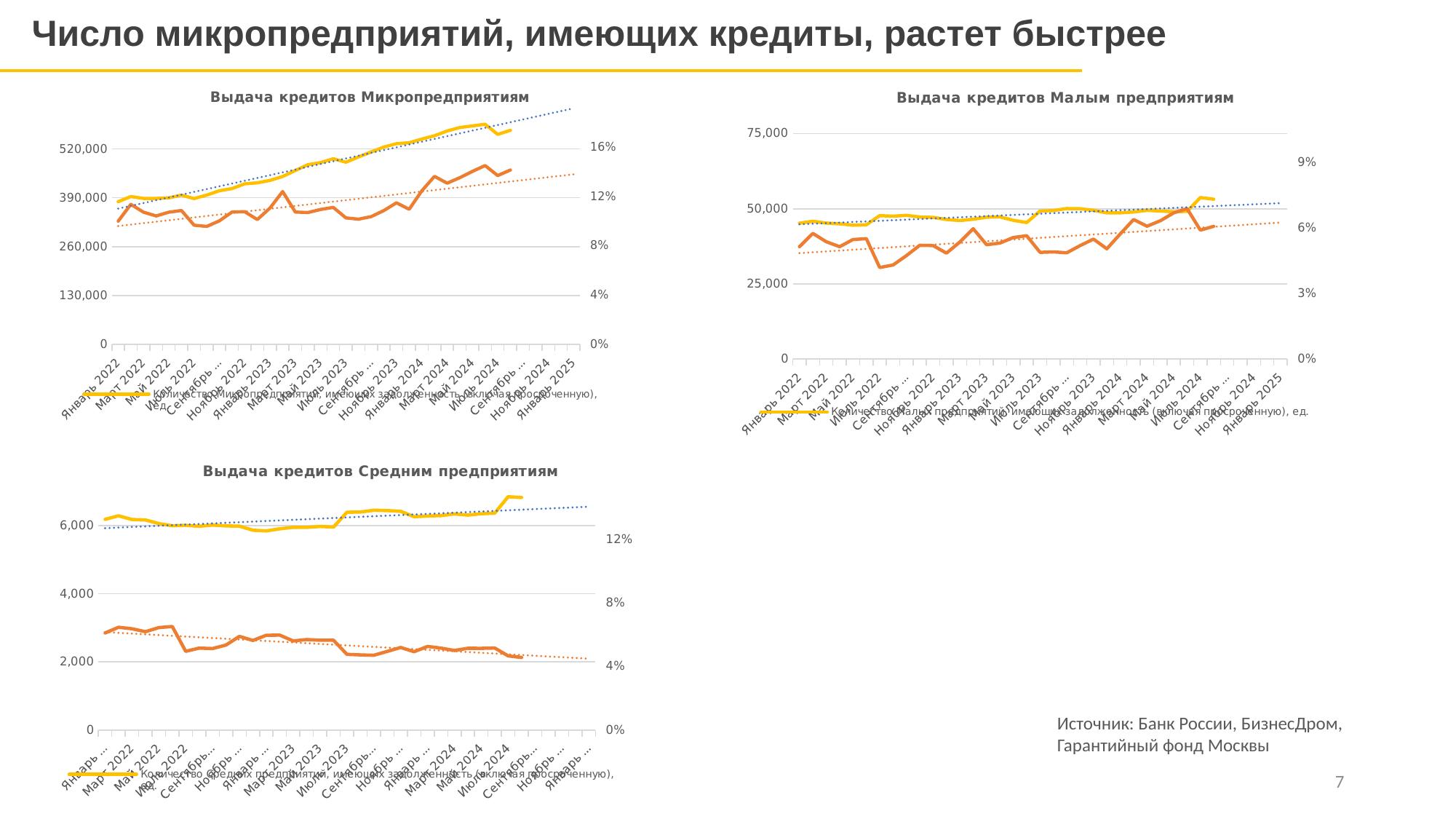

Число микропредприятий, имеющих кредиты, растет быстрее

### Chart: Выдача кредитов Микропредприятиям

| Category | Количество Микропредприятий, имеющих задолженность (включая просроченную), ед.  | Доля Микропредприятий, имеющих просроченную задолженность, % (правая шкала) |
|---|---|---|
| Январь 2022 | 379576.0 | 0.0999220182519442 |
| Февраль 2022 | 393293.0 | 0.11352096274279 |
| Март 2022 | 388381.0 | 0.107160236983787 |
| Апрель 2022 | 388358.0 | 0.104120424968714 |
| Май 2022 | 389920.0 | 0.107150184653262 |
| Июнь 2022 | 397130.0 | 0.108546319844887 |
| Июль 2022 | 387904.0 | 0.0966270004949678 |
| Август 2022 | 397254.0 | 0.0956390621617403 |
| Сентябрь 2022 | 408694.0 | 0.100165404923977 |
| Октябрь 2022 | 414628.0 | 0.107264825337411 |
| Ноябрь 2022 | 427167.0 | 0.107545760791447 |
| Декабрь 2022 | 429947.0 | 0.101184564609126 |
| Январь 2023 | 436242.0 | 0.110573947487862 |
| Февраль 2023 | 446637.0 | 0.123897034952321 |
| Март 2023 | 462512.0 | 0.10723829868198 |
| Апрель 2023 | 478045.0 | 0.106889518769154 |
| Май 2023 | 483676.0 | 0.109385208279923 |
| Июнь 2023 | 493998.0 | 0.111044983987789 |
| Июль 2023 | 484712.0 | 0.102557807522818 |
| Август 2023 | 498699.0 | 0.101522160662043 |
| Сентябрь 2023 | 512055.0 | 0.103623634179922 |
| Октябрь 2023 | 525007.0 | 0.108526172031992 |
| Ноябрь 2023 | 533919.0 | 0.114792693273699 |
| Декабрь 2023 | 536355.0 | 0.109524475394095 |
| Январь 2024 | 546291.0 | 0.124497749368011 |
| Февраль 2024 | 555160.0 | 0.136191368254197 |
| Март 2024 | 567749.0 | 0.130665135473598 |
| Апрель 2024 | 577002.0 | 0.1351277811862 |
| Май 2024 | 581161.0 | 0.140257174862043 |
| Июнь 2024 | 585614.0 | 0.144962381363834 |
| Июль 2024 | 558617.0 | 0.136830780302067 |
| Август 2024 | 569520.0 | 0.141350611040877 |
| Сентябрь 2024 | None | None |
| Октябрь 2024 | None | None |
| Ноябрь 2024 | None | None |
| Декабрь 2024 | None | None |
| Январь 2025 | None | None |

### Chart: Выдача кредитов Малым предприятиям

| Category | Количество Малых предприятий, имеющих задолженность (включая просроченную), ед.   | Доля Малых предприятий, имеющих просроченную задолженность, %  (правая шкала) |
|---|---|---|
| Январь 2022 | 45195.0 | 0.0513994910941476 |
| Февраль 2022 | 45838.0 | 0.0574850560670186 |
| Март 2022 | 45240.0 | 0.0536914235190097 |
| Апрель 2022 | 44998.0 | 0.0514022845459798 |
| Май 2022 | 44550.0 | 0.0546576879910213 |
| Июнь 2022 | 44656.0 | 0.055087782156933 |
| Июль 2022 | 47712.0 | 0.0418552984574111 |
| Август 2022 | 47522.0 | 0.0430116577585118 |
| Сентябрь 2022 | 47815.0 | 0.0473073303356687 |
| Октябрь 2022 | 47272.0 | 0.0520392621424945 |
| Ноябрь 2022 | 47130.0 | 0.0519202206662423 |
| Декабрь 2022 | 46432.0 | 0.0484579600275672 |
| Январь 2023 | 46083.0 | 0.0535338411127748 |
| Февраль 2023 | 46522.0 | 0.059627703022226 |
| Март 2023 | 47196.0 | 0.0523137554030002 |
| Апрель 2023 | 47304.0 | 0.0530610519194994 |
| Май 2023 | 46154.0 | 0.0556181479395069 |
| Июнь 2023 | 45423.0 | 0.0564251590603879 |
| Июль 2023 | 49250.0 | 0.0488121827411167 |
| Август 2023 | 49398.0 | 0.0490303251143771 |
| Сентябрь 2023 | 50075.0 | 0.0486070893659511 |
| Октябрь 2023 | 50012.0 | 0.0518875469887227 |
| Ноябрь 2023 | 49480.0 | 0.0548908649959579 |
| Декабрь 2023 | 48639.0 | 0.0504327802791998 |
| Январь 2024 | 48662.0 | 0.0572315153507871 |
| Февраль 2024 | 48924.0 | 0.0638337012509198 |
| Март 2024 | 49488.0 | 0.0607622049789848 |
| Апрель 2024 | 49230.0 | 0.063254113345521 |
| Май 2024 | 49017.0 | 0.0668543566517739 |
| Июнь 2024 | 49130.0 | 0.0688174231630368 |
| Июль 2024 | 53730.0 | 0.0589800856132514 |
| Август 2024 | 53179.0 | 0.0607194569284868 |
| Сентябрь 2024 | None | None |
| Октябрь 2024 | None | None |
| Ноябрь 2024 | None | None |
| Декабрь 2024 | None | None |
| Январь 2025 | None | None |

### Chart: Выдача кредитов Средним предприятиям

| Category | Количество Средних предприятий, имеющих задолженность (включая просроченную), ед.   | Доля Средних предприятий, имеющих просроченную задолженность, %  (правая шкала) |
|---|---|---|
| Январь 2022 | 6178.0 | 0.06102298478472 |
| Февраль 2022 | 6284.0 | 0.0646085295989815 |
| Март 2022 | 6174.0 | 0.0636540330417881 |
| Апрель 2022 | 6161.0 | 0.0618406102905372 |
| Май 2022 | 6056.0 | 0.0643989431968296 |
| Июнь 2022 | 5991.0 | 0.0650976464697045 |
| Июль 2022 | 6004.0 | 0.0494670219853431 |
| Август 2022 | 5978.0 | 0.0515222482435597 |
| Сентябрь 2022 | 6011.0 | 0.0512393944435202 |
| Октябрь 2022 | 5987.0 | 0.0534491398029063 |
| Ноябрь 2022 | 5980.0 | 0.0588628762541806 |
| Декабрь 2022 | 5860.0 | 0.0563139931740614 |
| Январь 2023 | 5841.0 | 0.0595788392398562 |
| Февраль 2023 | 5902.0 | 0.0596407997289054 |
| Март 2023 | 5946.0 | 0.0560040363269425 |
| Апрель 2023 | 5944.0 | 0.056864064602961 |
| Май 2023 | 5971.0 | 0.0564394573773237 |
| Июнь 2023 | 5952.0 | 0.0564516129032258 |
| Июль 2023 | 6389.0 | 0.0475817811864141 |
| Август 2023 | 6393.0 | 0.0472391678398248 |
| Сентябрь 2023 | 6446.0 | 0.047005895128762 |
| Октябрь 2023 | 6436.0 | 0.0494095711622125 |
| Ноябрь 2023 | 6415.0 | 0.0519095869056898 |
| Декабрь 2023 | 6257.0 | 0.0492248681476746 |
| Январь 2024 | 6278.0 | 0.0525645109907614 |
| Февраль 2024 | 6289.0 | 0.051518524407696 |
| Март 2024 | 6338.0 | 0.0500157778479015 |
| Апрель 2024 | 6304.0 | 0.0513959390862944 |
| Май 2024 | 6344.0 | 0.0513871374527112 |
| Июнь 2024 | 6361.0 | 0.0515642194623487 |
| Июль 2024 | 6842.0 | 0.0466237942122186 |
| Август 2024 | 6819.0 | 0.0456078603900865 |
| Сентябрь 2024 | None | None |
| Октябрь 2024 | None | None |
| Ноябрь 2024 | None | None |
| Декабрь 2024 | None | None |
| Январь 2025 | None | None |
Источник: Банк России, БизнесДром,
Гарантийный фонд Москвы
7